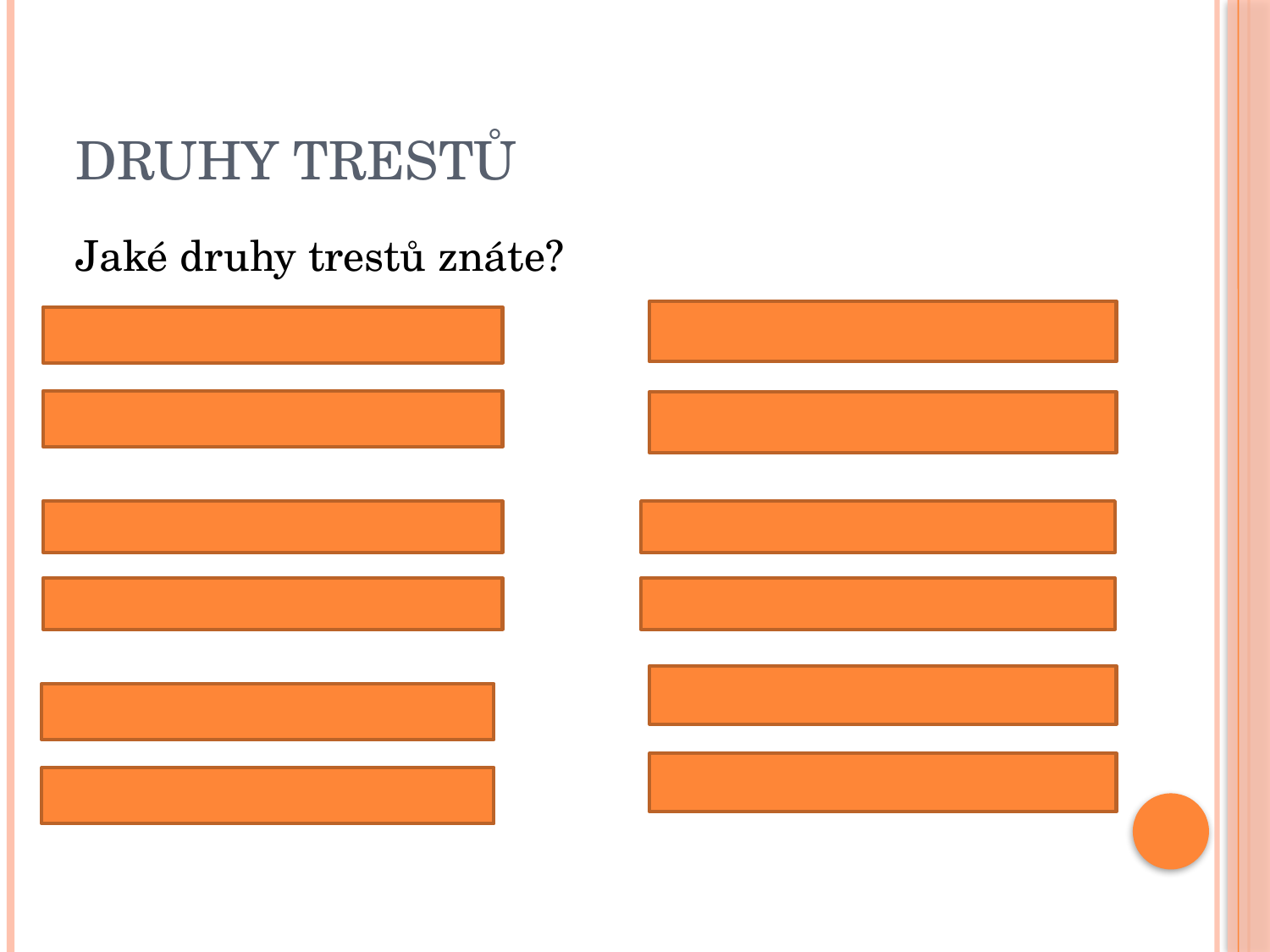

# Druhy trestů
Jaké druhy trestů znáte?